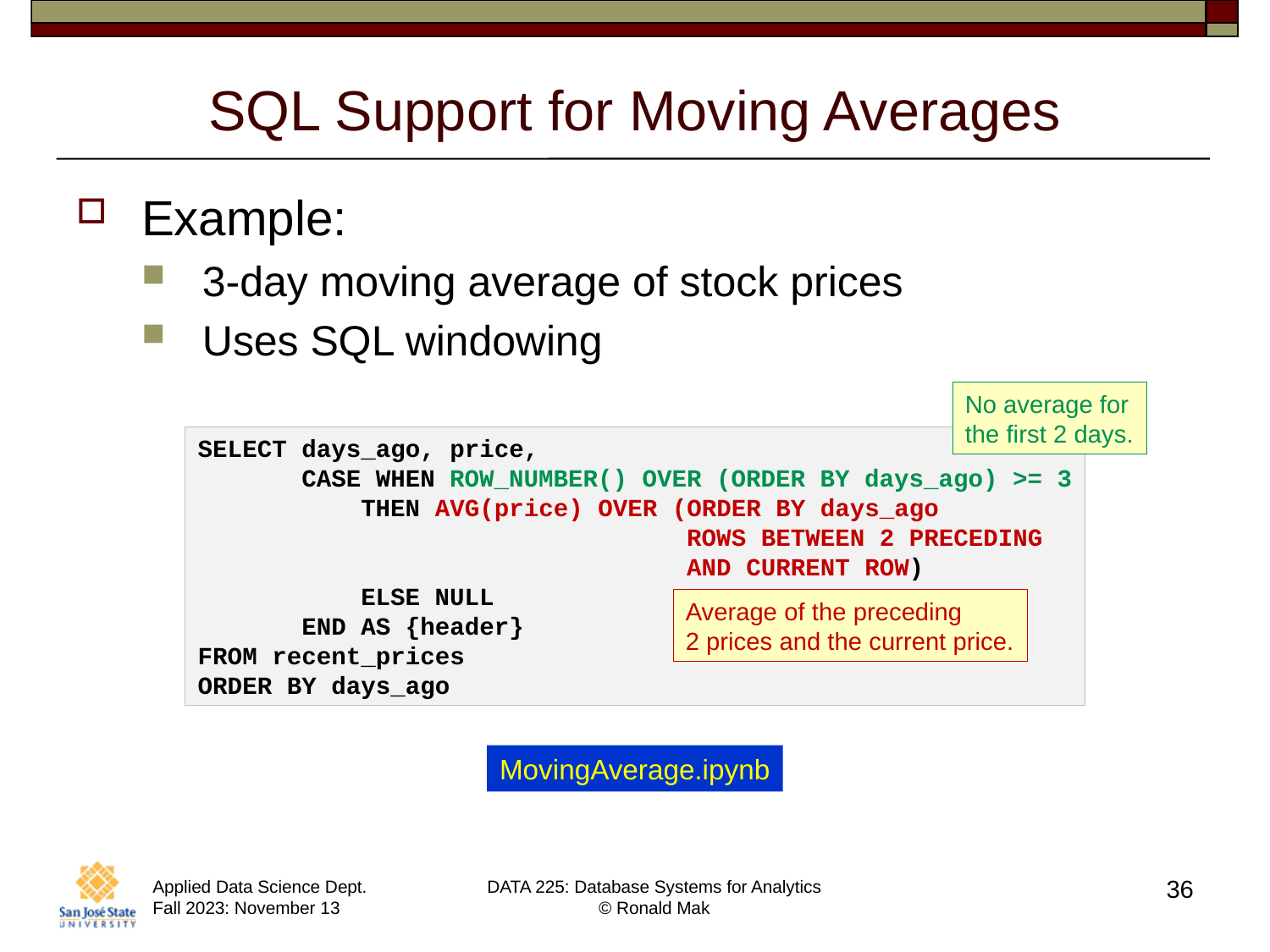

# SQL Support for Moving Averages
Example:
3-day moving average of stock prices
Uses SQL windowing
No average for
the first 2 days.
SELECT days_ago, price,
       CASE WHEN ROW_NUMBER() OVER (ORDER BY days_ago) >= 3
           THEN AVG(price) OVER (ORDER BY days_ago
                                 ROWS BETWEEN 2 PRECEDING
                                 AND CURRENT ROW)
           ELSE NULL
       END AS {header}
FROM recent_prices
ORDER BY days_ago
Average of the preceding
2 prices and the current price.
MovingAverage.ipynb
36